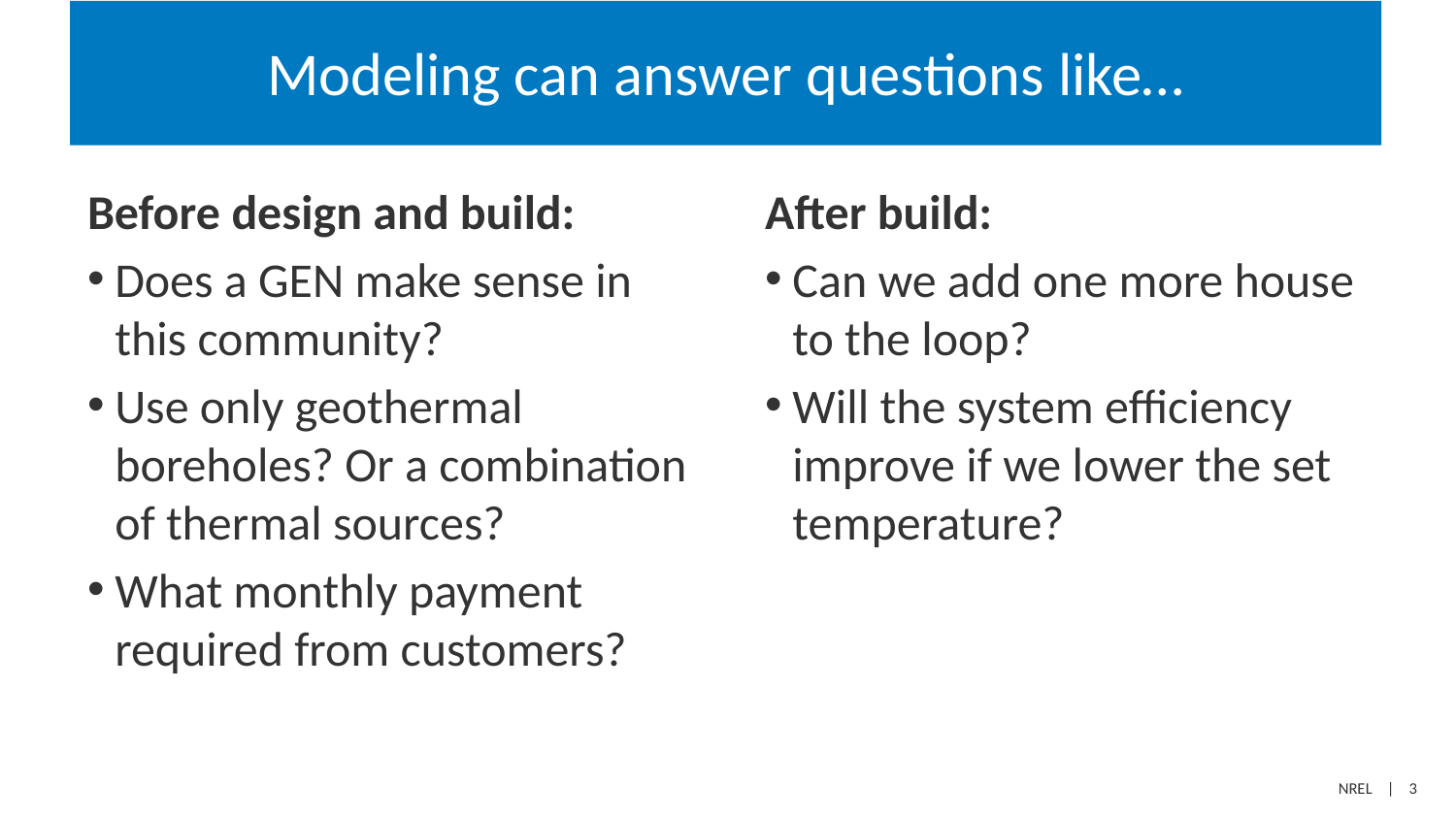

Modeling can answer questions like…
Before design and build:
Does a GEN make sense in this community?
Use only geothermal boreholes? Or a combination of thermal sources?
What monthly payment required from customers?
After build:
Can we add one more house to the loop?
Will the system efficiency improve if we lower the set temperature?